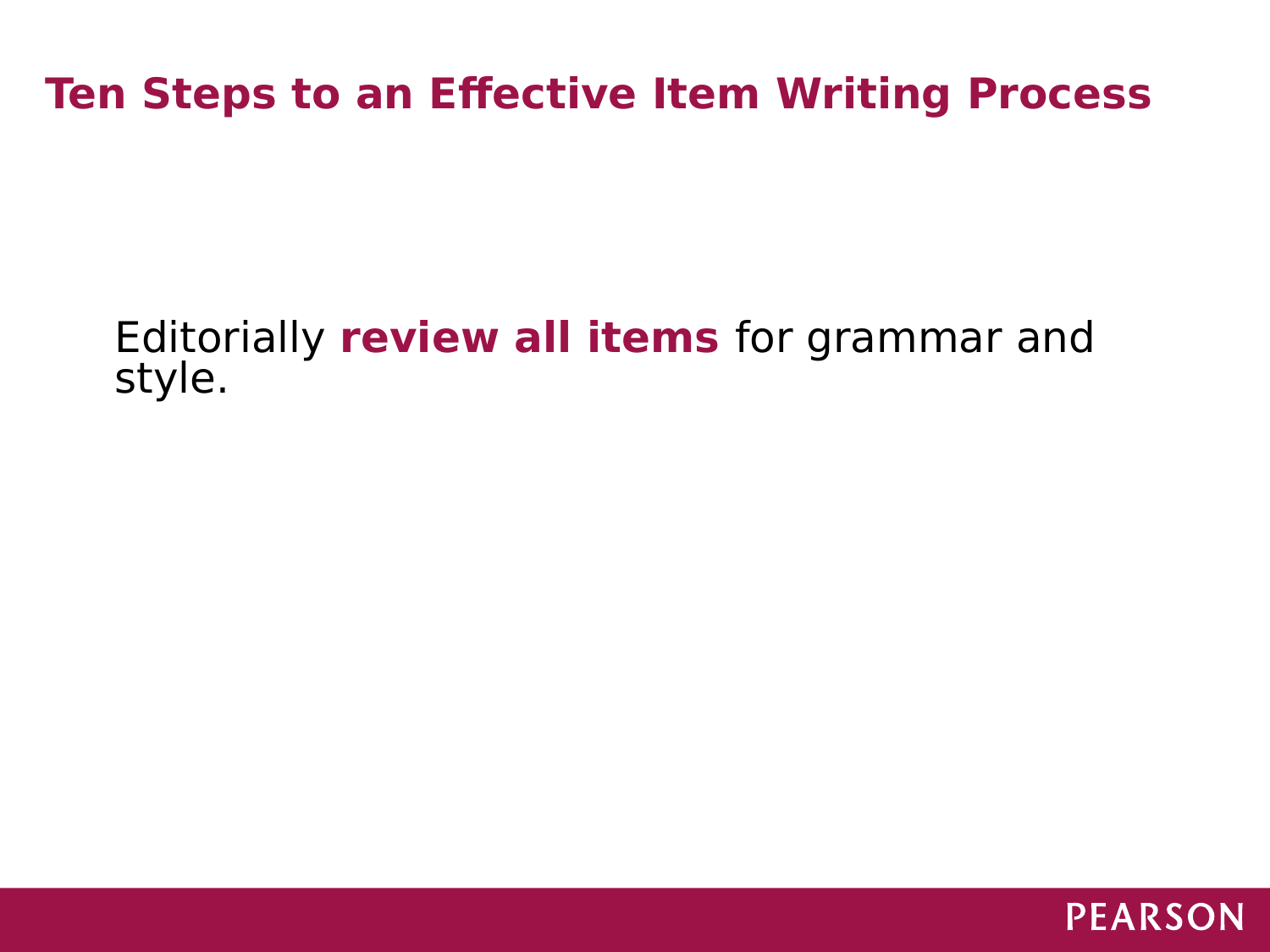

# Ten Steps to an Effective Item Writing Process

Editorially review all items for grammar and style.